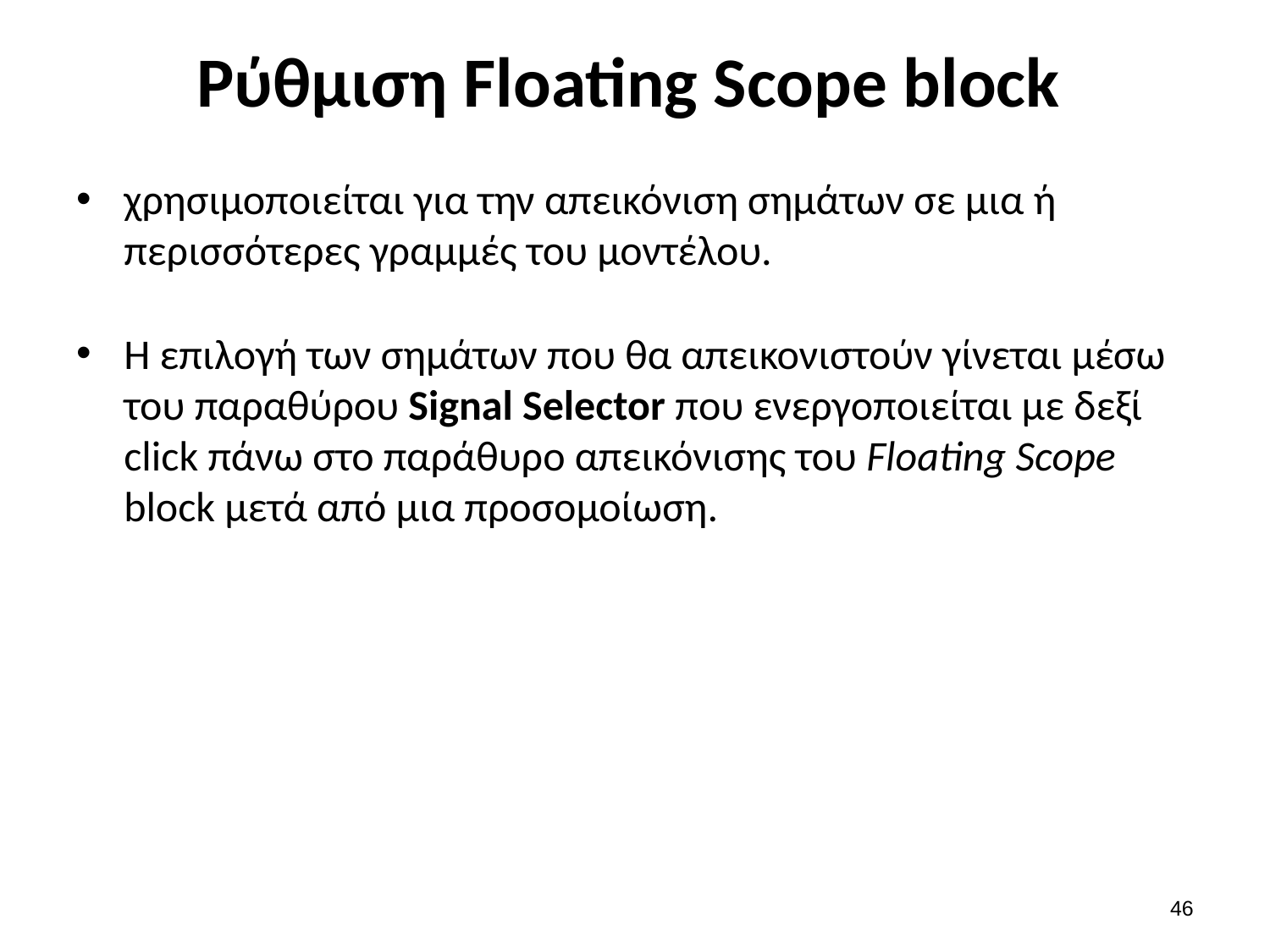

# Ρύθμιση Floating Scope block
χρησιμοποιείται για την απεικόνιση σημάτων σε μια ή περισσότερες γραμμές του μοντέλου.
Η επιλογή των σημάτων που θα απεικονιστούν γίνεται μέσω του παραθύρου Signal Selector που ενεργοποιείται με δεξί click πάνω στο παράθυρο απεικόνισης του Floating Scope block μετά από μια προσομοίωση.

46